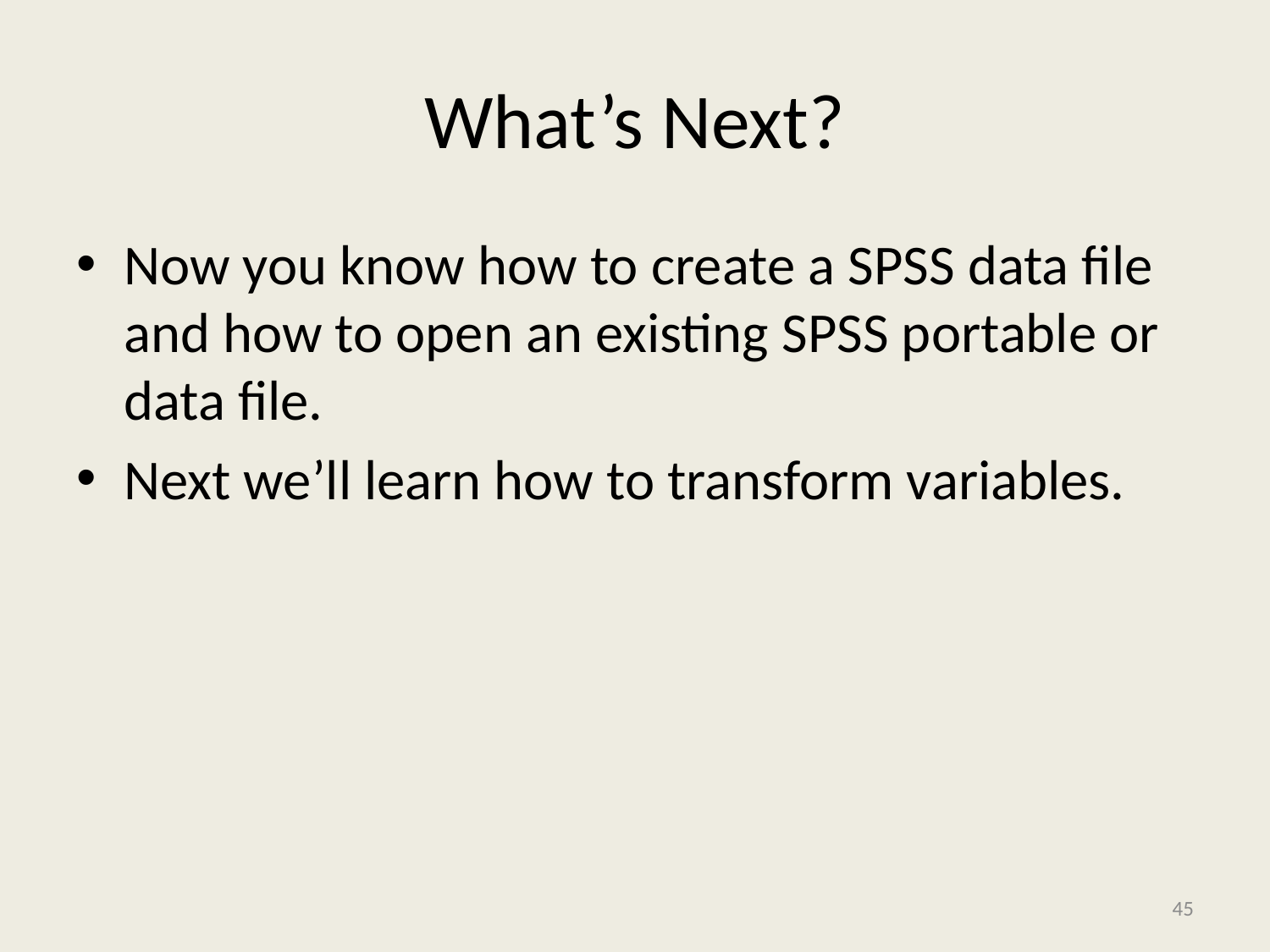

# What’s Next?
Now you know how to create a SPSS data file and how to open an existing SPSS portable or data file.
Next we’ll learn how to transform variables.
45